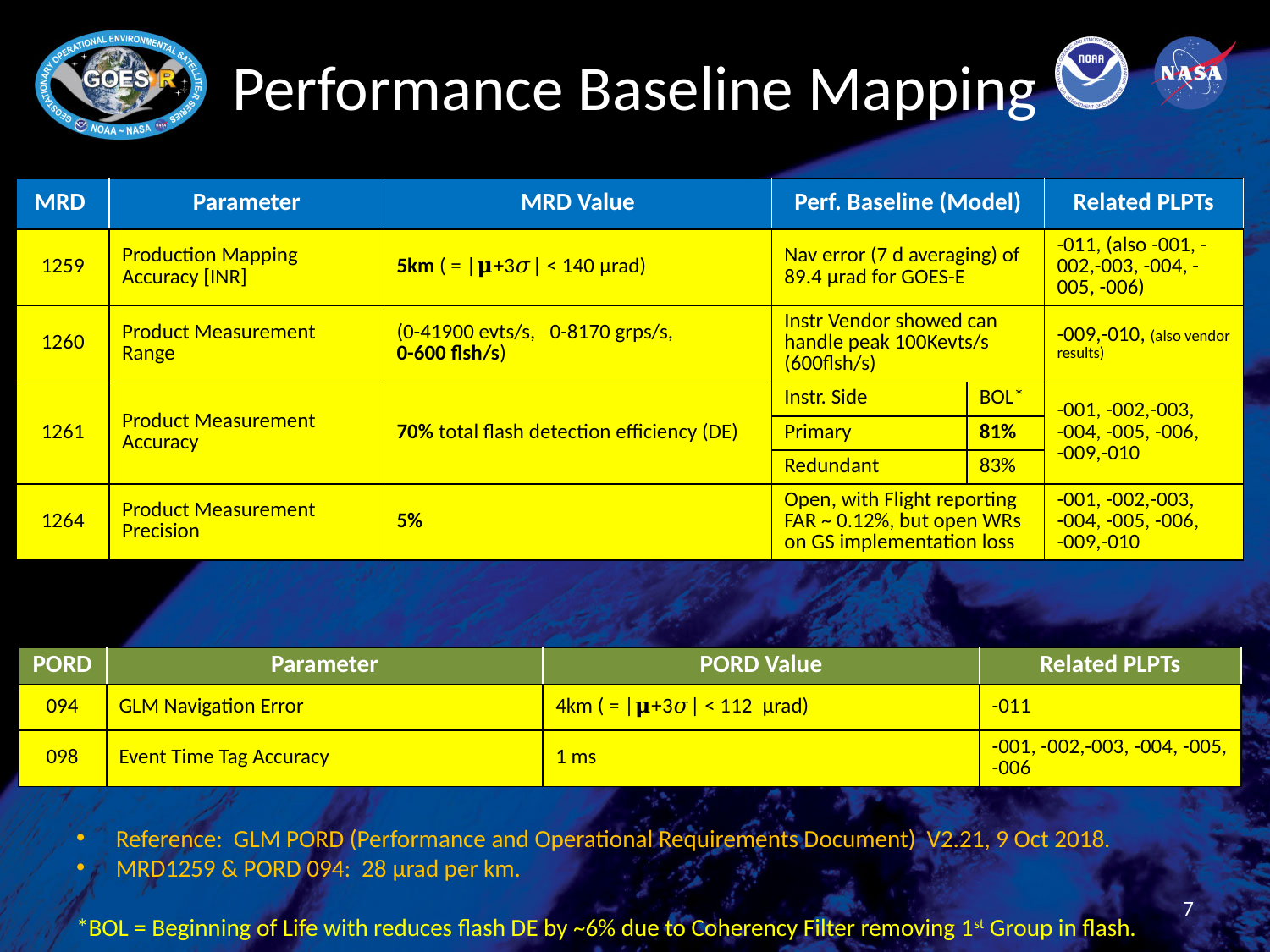

# Performance Baseline Mapping
| MRD | Parameter | MRD Value | Perf. Baseline (Model) |  | Related PLPTs |
| --- | --- | --- | --- | --- | --- |
| 1259 | Production Mapping Accuracy [INR] | 5km ( = |𝛍+3𝜎| < 140 μrad) | Nav error (7 d averaging) of 89.4 μrad for GOES-E |  | -011, (also -001, -002,-003, -004, -005, -006) |
| 1260 | Product Measurement Range | (0-41900 evts/s, 0-8170 grps/s, 0-600 flsh/s) | Instr Vendor showed can handle peak 100Kevts/s (600flsh/s) |  | -009,-010, (also vendor results) |
| 1261 | Product Measurement Accuracy | 70% total flash detection efficiency (DE) | Instr. Side | BOL\* | -001, -002,-003, -004, -005, -006, -009,-010 |
|  |  |  | Primary | 81% |  |
|  |  |  | Redundant | 83% |  |
| 1264 | Product Measurement Precision | 5% | Open, with Flight reporting FAR ~ 0.12%, but open WRs on GS implementation loss |  | -001, -002,-003, -004, -005, -006, -009,-010 |
| PORD | Parameter | PORD Value | Related PLPTs |
| --- | --- | --- | --- |
| 094 | GLM Navigation Error | 4km ( = |𝛍+3𝜎| < 112 μrad) | -011 |
| 098 | Event Time Tag Accuracy | 1 ms | -001, -002,-003, -004, -005, -006 |
Reference:  GLM PORD (Performance and Operational Requirements Document)  V2.21, 9 Oct 2018.
MRD1259 & PORD 094:  28 μrad per km.

*BOL = Beginning of Life with reduces flash DE by ~6% due to Coherency Filter removing 1st Group in flash.

7